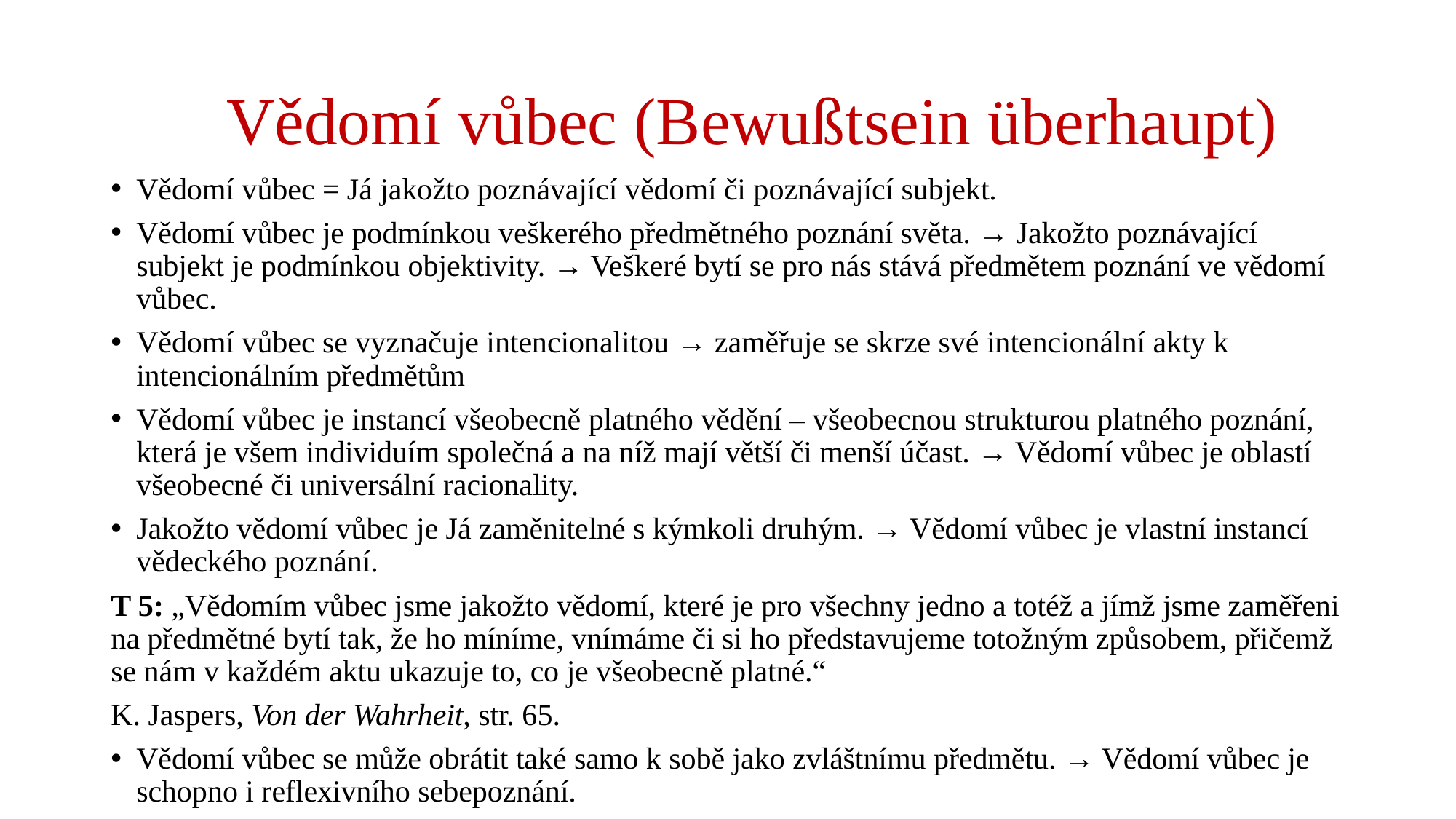

# Vědomí vůbec (Bewußtsein überhaupt)
Vědomí vůbec = Já jakožto poznávající vědomí či poznávající subjekt.
Vědomí vůbec je podmínkou veškerého předmětného poznání světa. → Jakožto poznávající subjekt je podmínkou objektivity. → Veškeré bytí se pro nás stává předmětem poznání ve vědomí vůbec.
Vědomí vůbec se vyznačuje intencionalitou → zaměřuje se skrze své intencionální akty k intencionálním předmětům
Vědomí vůbec je instancí všeobecně platného vědění – všeobecnou strukturou platného poznání, která je všem individuím společná a na níž mají větší či menší účast. → Vědomí vůbec je oblastí všeobecné či universální racionality.
Jakožto vědomí vůbec je Já zaměnitelné s kýmkoli druhým. → Vědomí vůbec je vlastní instancí vědeckého poznání.
T 5: „Vědomím vůbec jsme jakožto vědomí, které je pro všechny jedno a totéž a jímž jsme zaměřeni na předmětné bytí tak, že ho míníme, vnímáme či si ho představujeme totožným způsobem, přičemž se nám v každém aktu ukazuje to, co je všeobecně platné.“
K. Jaspers, Von der Wahrheit, str. 65.
Vědomí vůbec se může obrátit také samo k sobě jako zvláštnímu předmětu. → Vědomí vůbec je schopno i reflexivního sebepoznání.